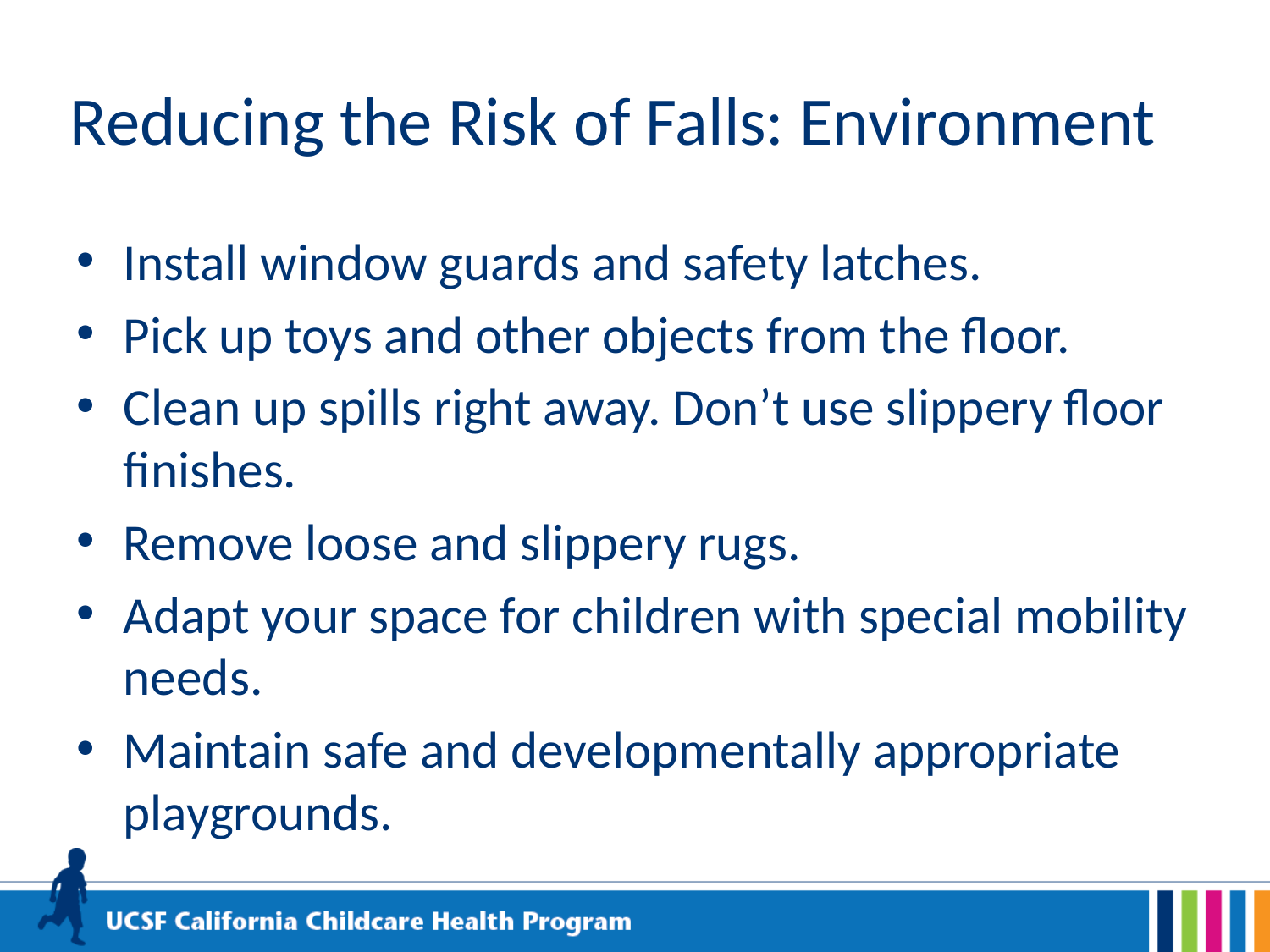

# Reducing the Risk of Falls: Environment
Install window guards and safety latches.
Pick up toys and other objects from the floor.
Clean up spills right away. Don’t use slippery floor finishes.
Remove loose and slippery rugs.
Adapt your space for children with special mobility needs.
Maintain safe and developmentally appropriate playgrounds.